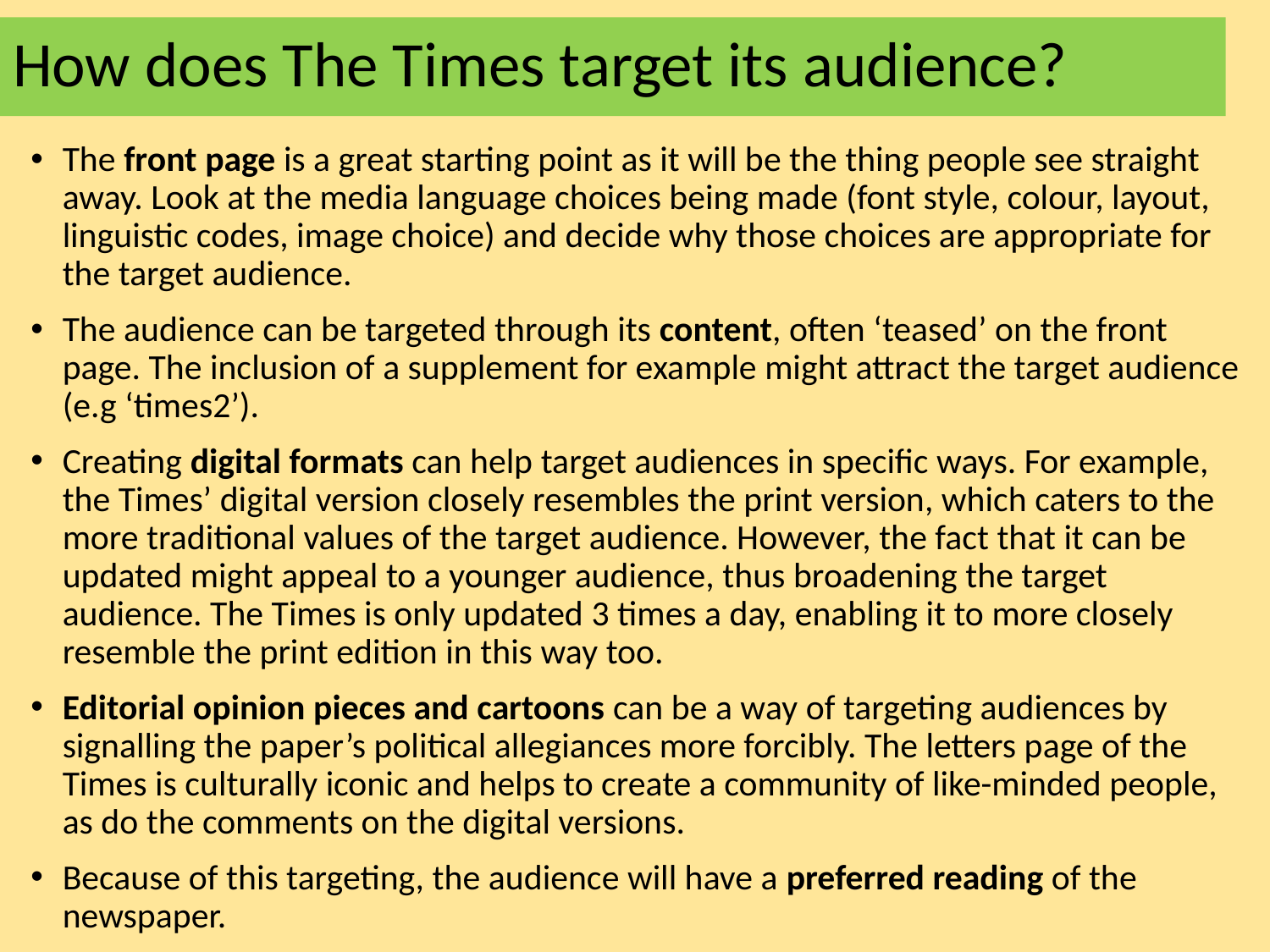

# How does The Times target its audience?
The front page is a great starting point as it will be the thing people see straight away. Look at the media language choices being made (font style, colour, layout, linguistic codes, image choice) and decide why those choices are appropriate for the target audience.
The audience can be targeted through its content, often ‘teased’ on the front page. The inclusion of a supplement for example might attract the target audience (e.g ‘times2’).
Creating digital formats can help target audiences in specific ways. For example, the Times’ digital version closely resembles the print version, which caters to the more traditional values of the target audience. However, the fact that it can be updated might appeal to a younger audience, thus broadening the target audience. The Times is only updated 3 times a day, enabling it to more closely resemble the print edition in this way too.
Editorial opinion pieces and cartoons can be a way of targeting audiences by signalling the paper’s political allegiances more forcibly. The letters page of the Times is culturally iconic and helps to create a community of like-minded people, as do the comments on the digital versions.
Because of this targeting, the audience will have a preferred reading of the newspaper.